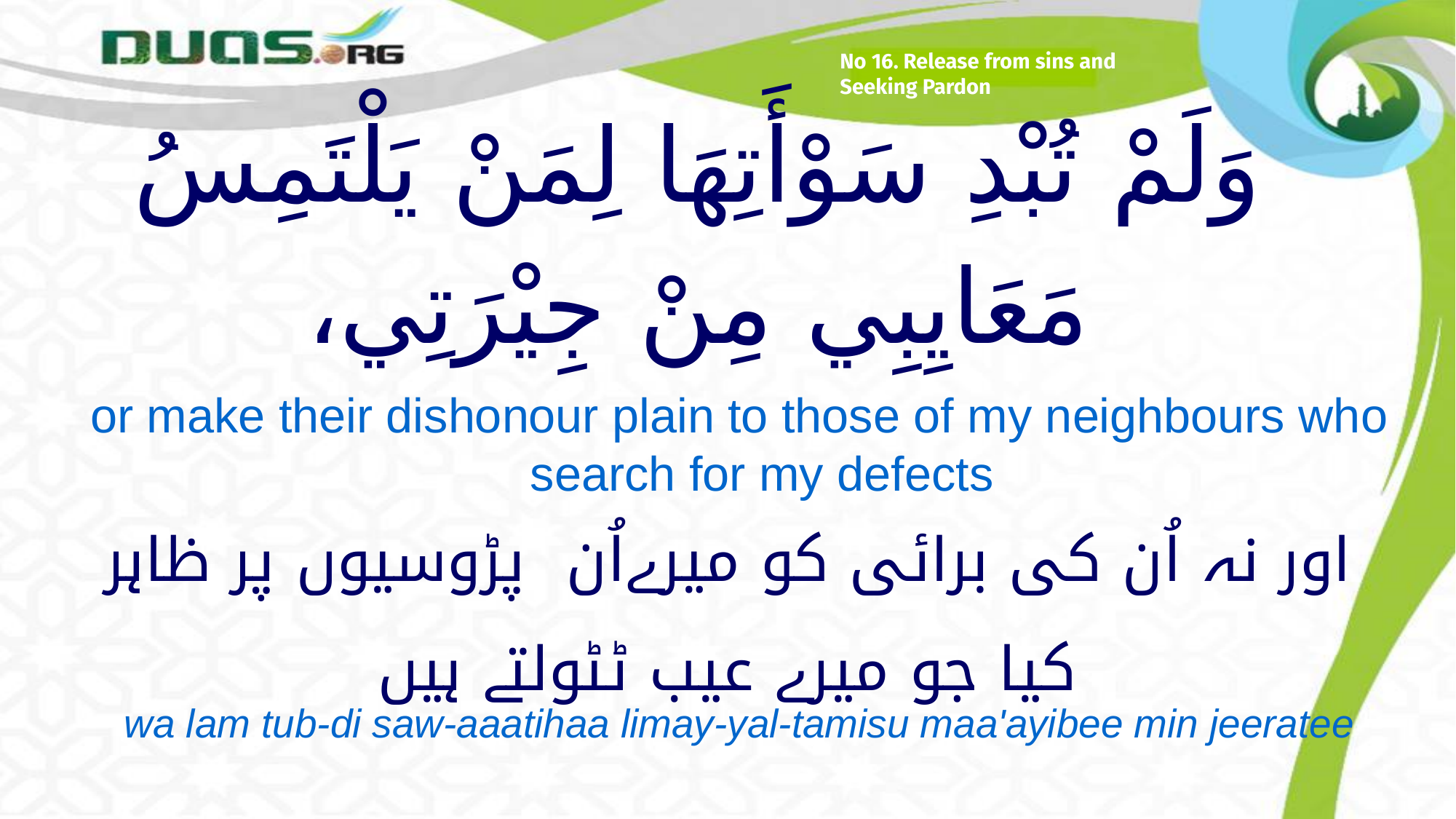

No 16. Release from sins and Seeking Pardon

# وَلَمْ تُبْدِ سَوْأَتِهَا لِمَنْ يَلْتَمِسُ مَعَايِبِي مِنْ جِيْرَتِي،
or make their dishonour plain to those of my neighbours who search for my defects

اور نہ اُن کی برائی کو میرےاُن  پڑوسیوں پر ظاہر کیا جو میرے عیب ٹٹولتے ہیں
wa lam tub-di saw-aaatihaa limay-yal-tamisu maa'ayibee min jeeratee